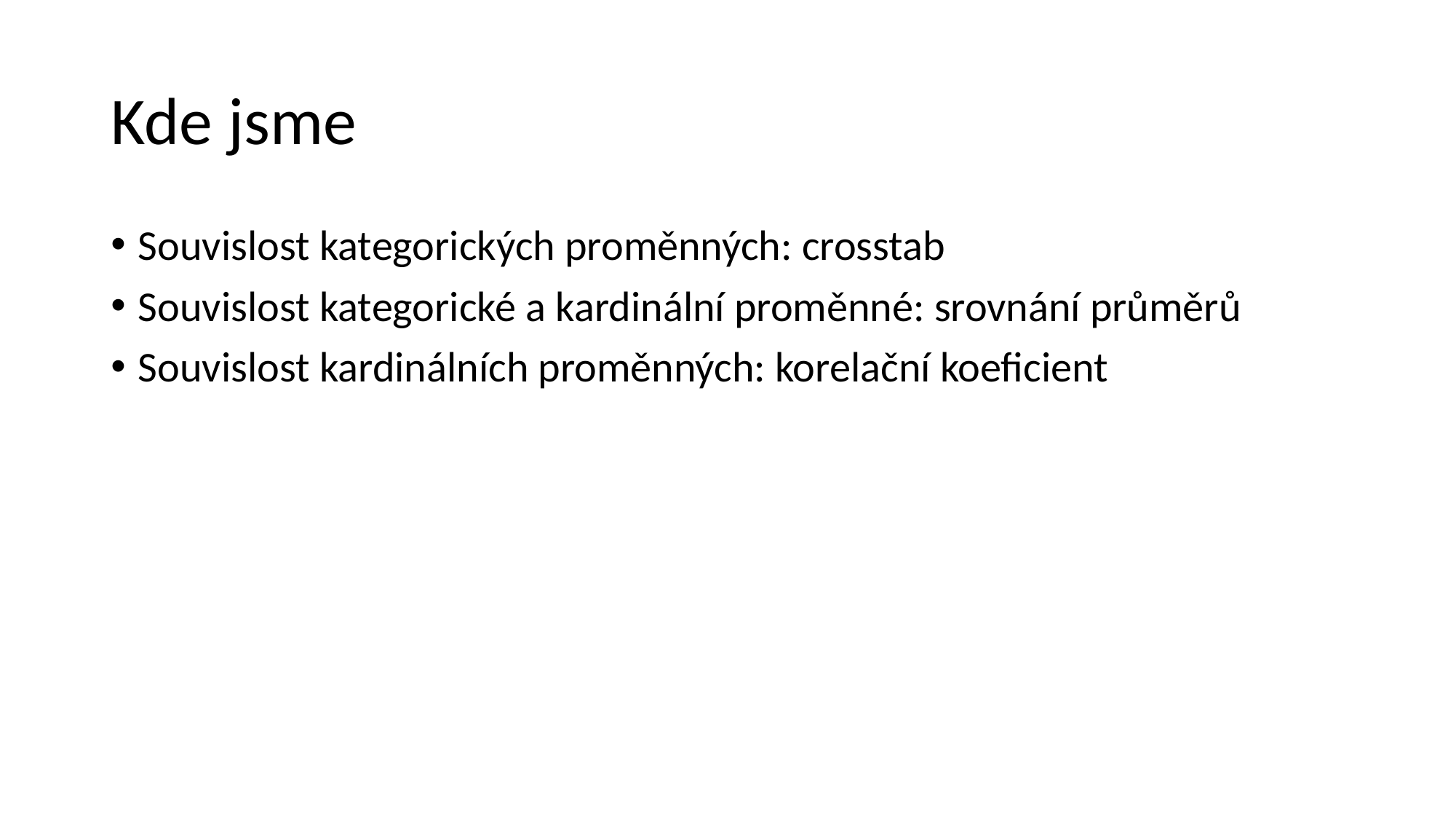

# Kde jsme
Souvislost kategorických proměnných: crosstab
Souvislost kategorické a kardinální proměnné: srovnání průměrů
Souvislost kardinálních proměnných: korelační koeficient